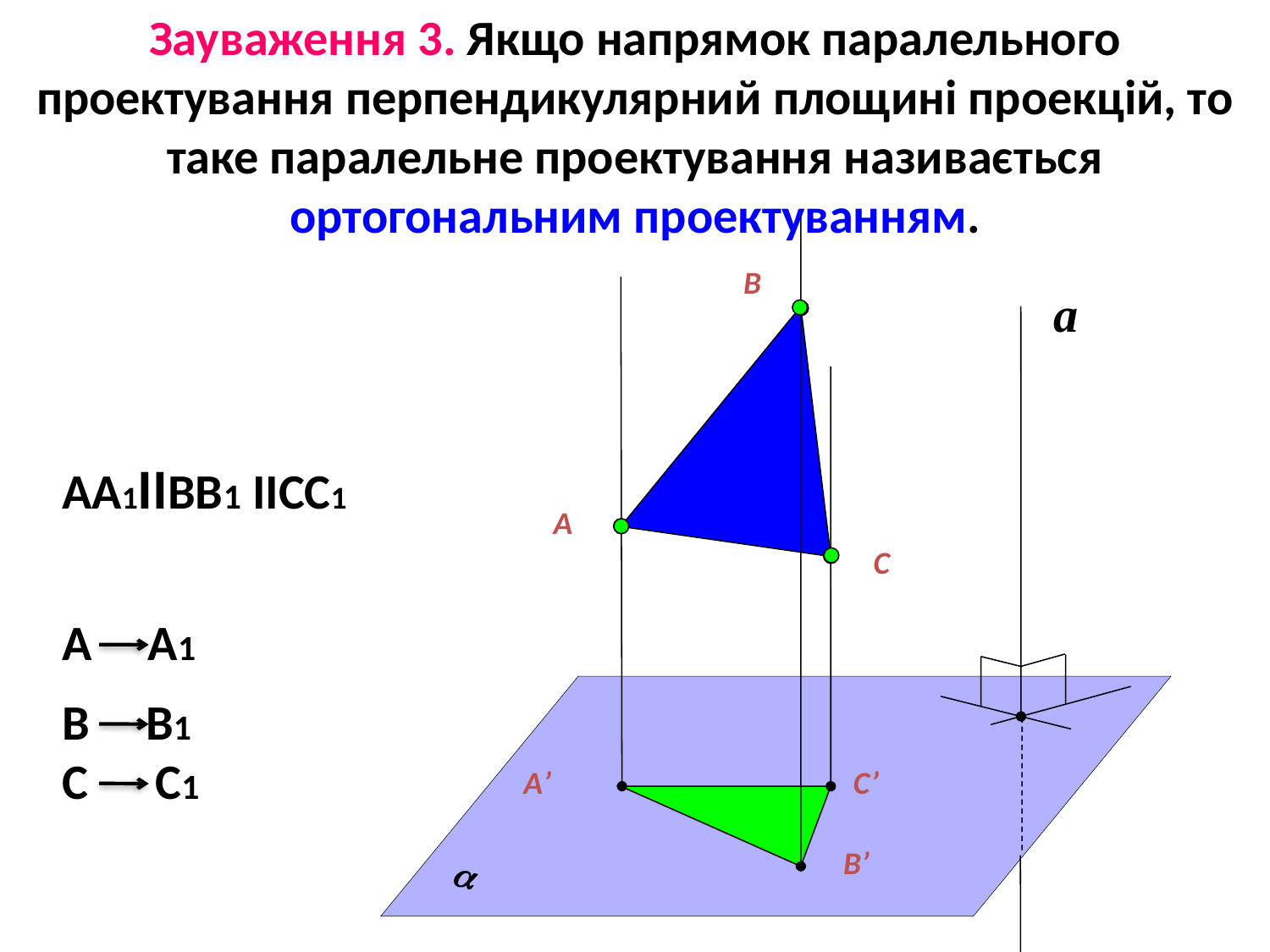

Зауваження 3. Якщо напрямок паралельного проектування перпендикулярний площині проекцій, то таке паралельне проектування називається ортогональним проектуванням.

B

а

АА1IIВВ1 IIСС1
А

C

А     А1

В     В1

С      С1
А’
C’

B’
α